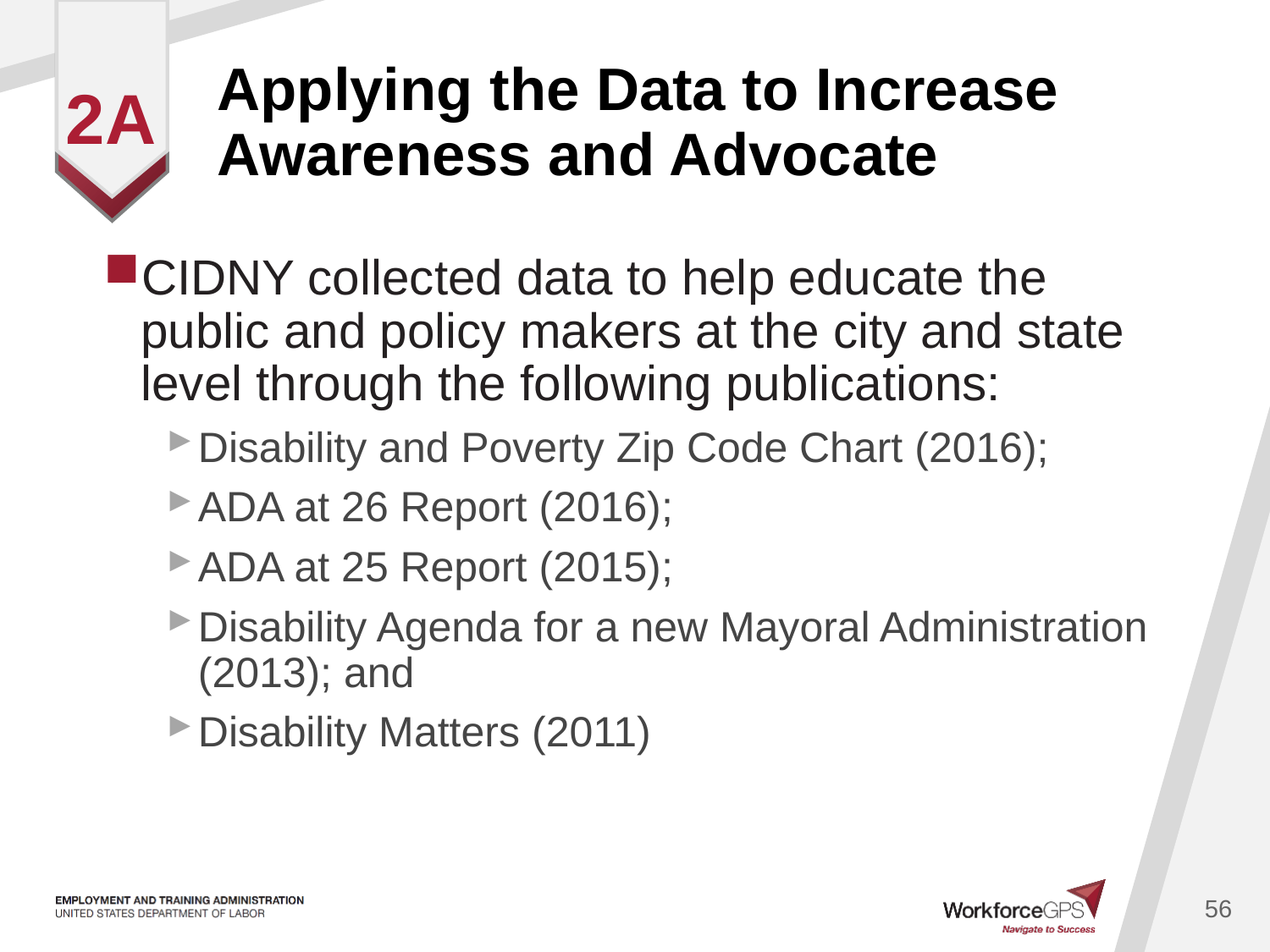

# Applying the Data to Increase Awareness and Advocate
2a
CIDNY collected data to help educate the public and policy makers at the city and state level through the following publications:
Disability and Poverty Zip Code Chart (2016);
ADA at 26 Report (2016);
ADA at 25 Report (2015);
Disability Agenda for a new Mayoral Administration (2013); and
Disability Matters (2011)

56